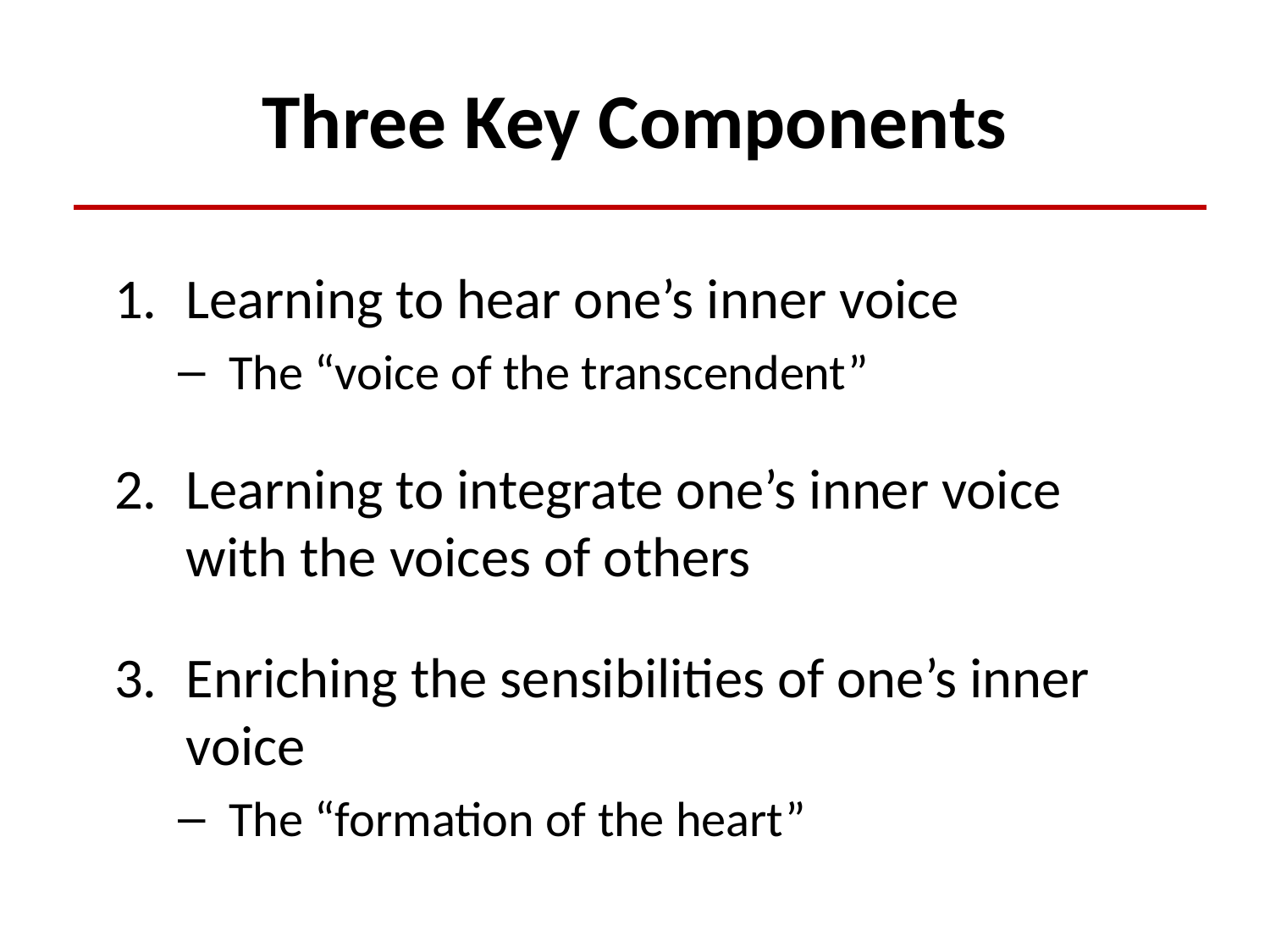

# Three Key Components
Learning to hear one’s inner voice
 The “voice of the transcendent”
Learning to integrate one’s inner voice with the voices of others
Enriching the sensibilities of one’s inner voice
 The “formation of the heart”